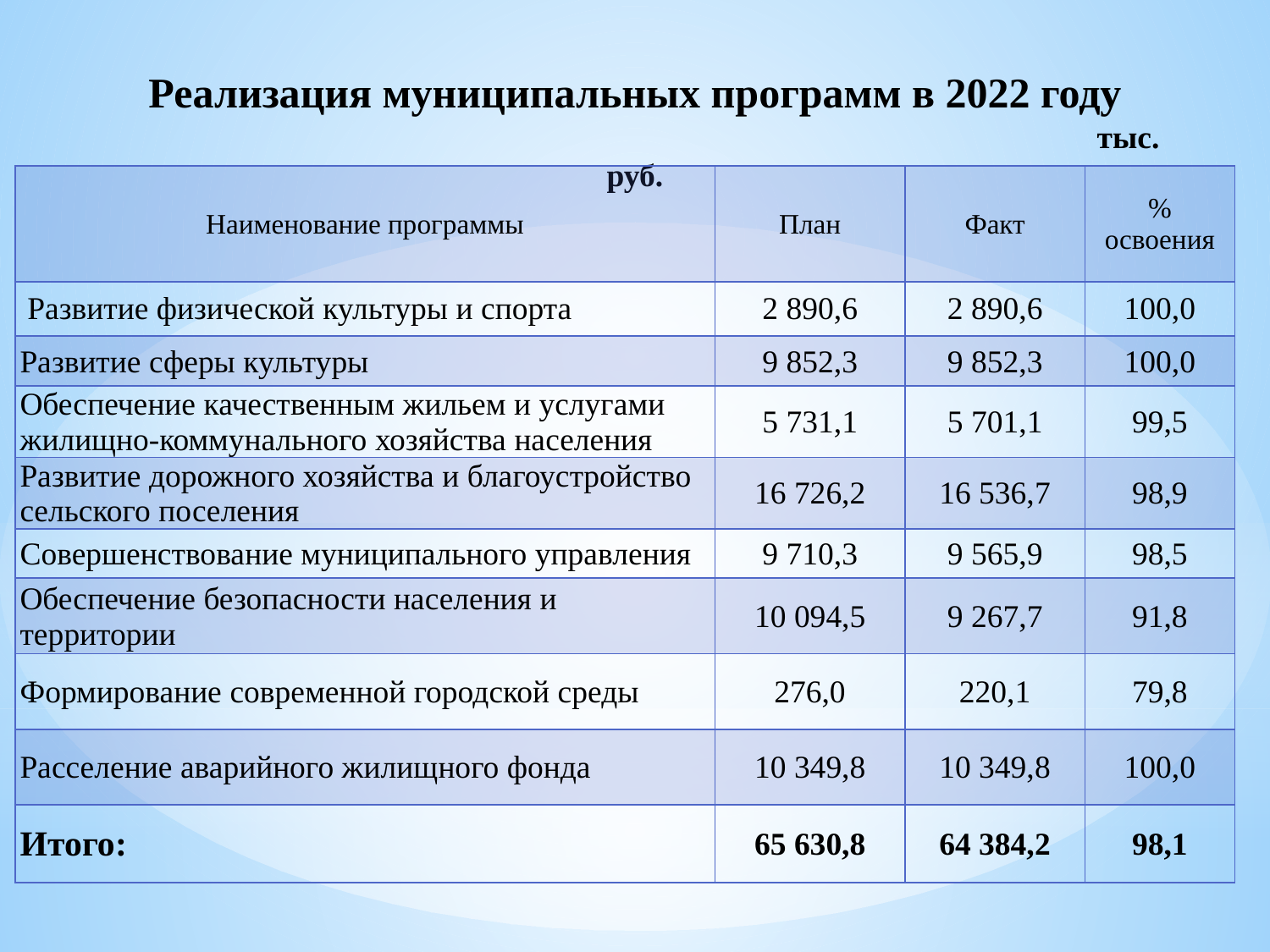

# Реализация муниципальных программ в 2022 году тыс. руб.
| Наименование программы | План | Факт | % освоения |
| --- | --- | --- | --- |
| Развитие физической культуры и спорта | 2 890,6 | 2 890,6 | 100,0 |
| Развитие сферы культуры | 9 852,3 | 9 852,3 | 100,0 |
| Обеспечение качественным жильем и услугами жилищно-коммунального хозяйства населения | 5 731,1 | 5 701,1 | 99,5 |
| Развитие дорожного хозяйства и благоустройство сельского поселения | 16 726,2 | 16 536,7 | 98,9 |
| Совершенствование муниципального управления | 9 710,3 | 9 565,9 | 98,5 |
| Обеспечение безопасности населения и территории | 10 094,5 | 9 267,7 | 91,8 |
| Формирование современной городской среды | 276,0 | 220,1 | 79,8 |
| Расселение аварийного жилищного фонда | 10 349,8 | 10 349,8 | 100,0 |
| Итого: | 65 630,8 | 64 384,2 | 98,1 |